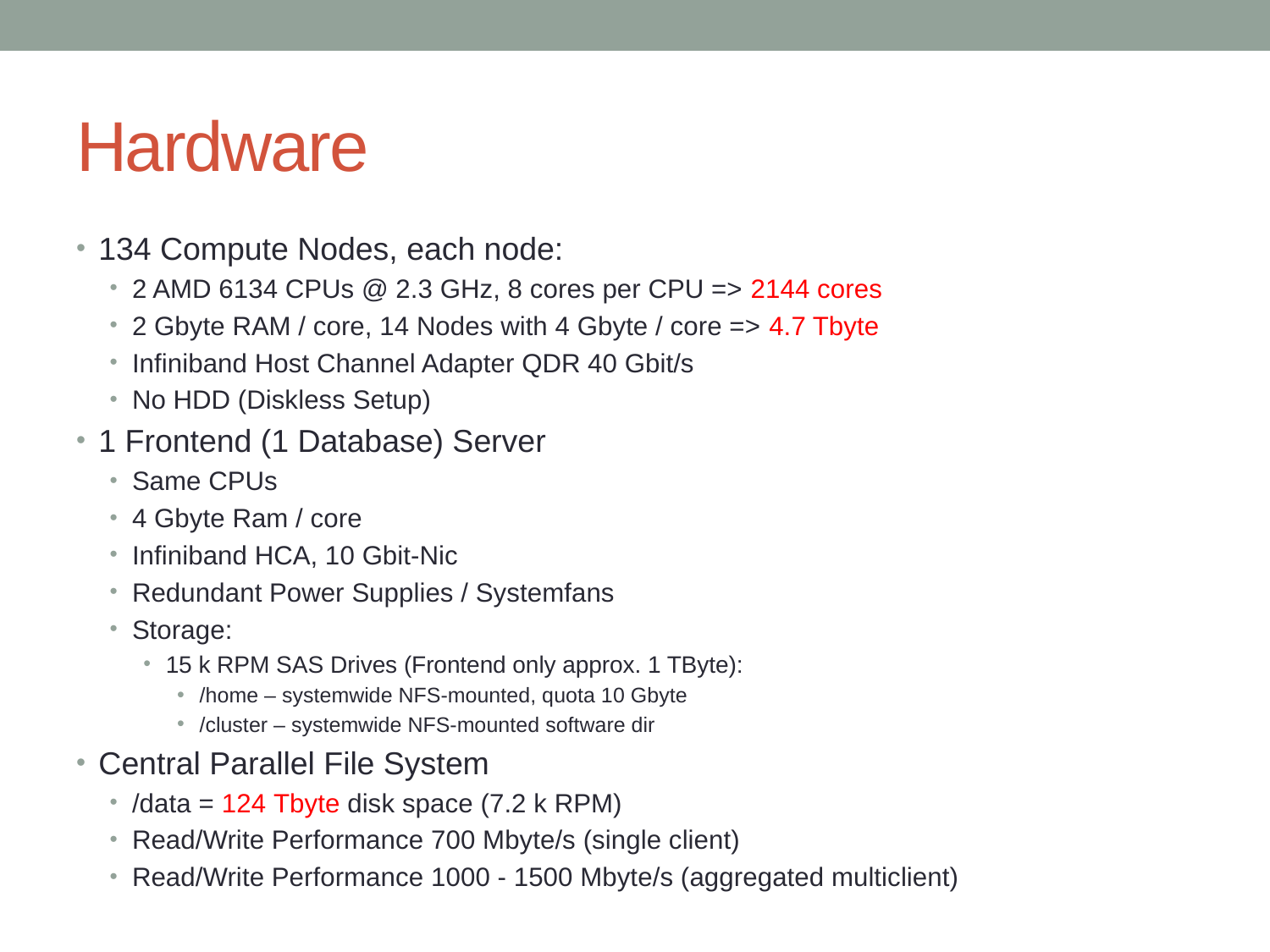

# Hardware
134 Compute Nodes, each node:
2 AMD 6134 CPUs @ 2.3 GHz, 8 cores per CPU => 2144 cores
2 Gbyte RAM / core, 14 Nodes with 4 Gbyte / core => 4.7 Tbyte
Infiniband Host Channel Adapter QDR 40 Gbit/s
No HDD (Diskless Setup)
1 Frontend (1 Database) Server
Same CPUs
4 Gbyte Ram / core
Infiniband HCA, 10 Gbit-Nic
Redundant Power Supplies / Systemfans
Storage:
15 k RPM SAS Drives (Frontend only approx. 1 TByte):
/home – systemwide NFS-mounted, quota 10 Gbyte
/cluster – systemwide NFS-mounted software dir
Central Parallel File System
/data = 124 Tbyte disk space (7.2 k RPM)
Read/Write Performance 700 Mbyte/s (single client)
Read/Write Performance 1000 - 1500 Mbyte/s (aggregated multiclient)